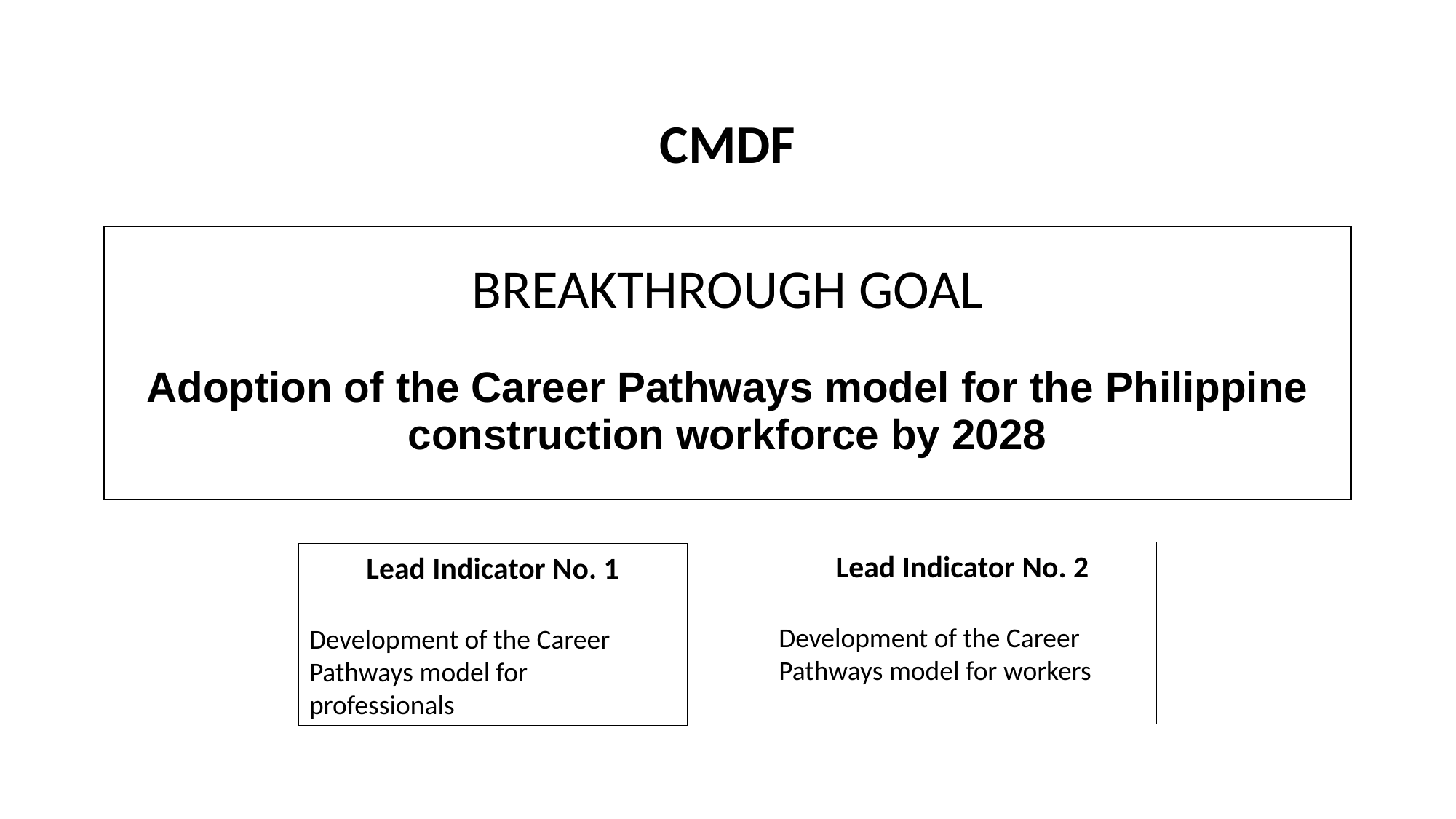

CMDF
| BREAKTHROUGH GOAL Adoption of the Career Pathways model for the Philippine construction workforce by 2028 |
| --- |
Lead Indicator No. 2

Development of the Career Pathways model for workers

Lead Indicator No. 1

Development of the Career Pathways model for professionals